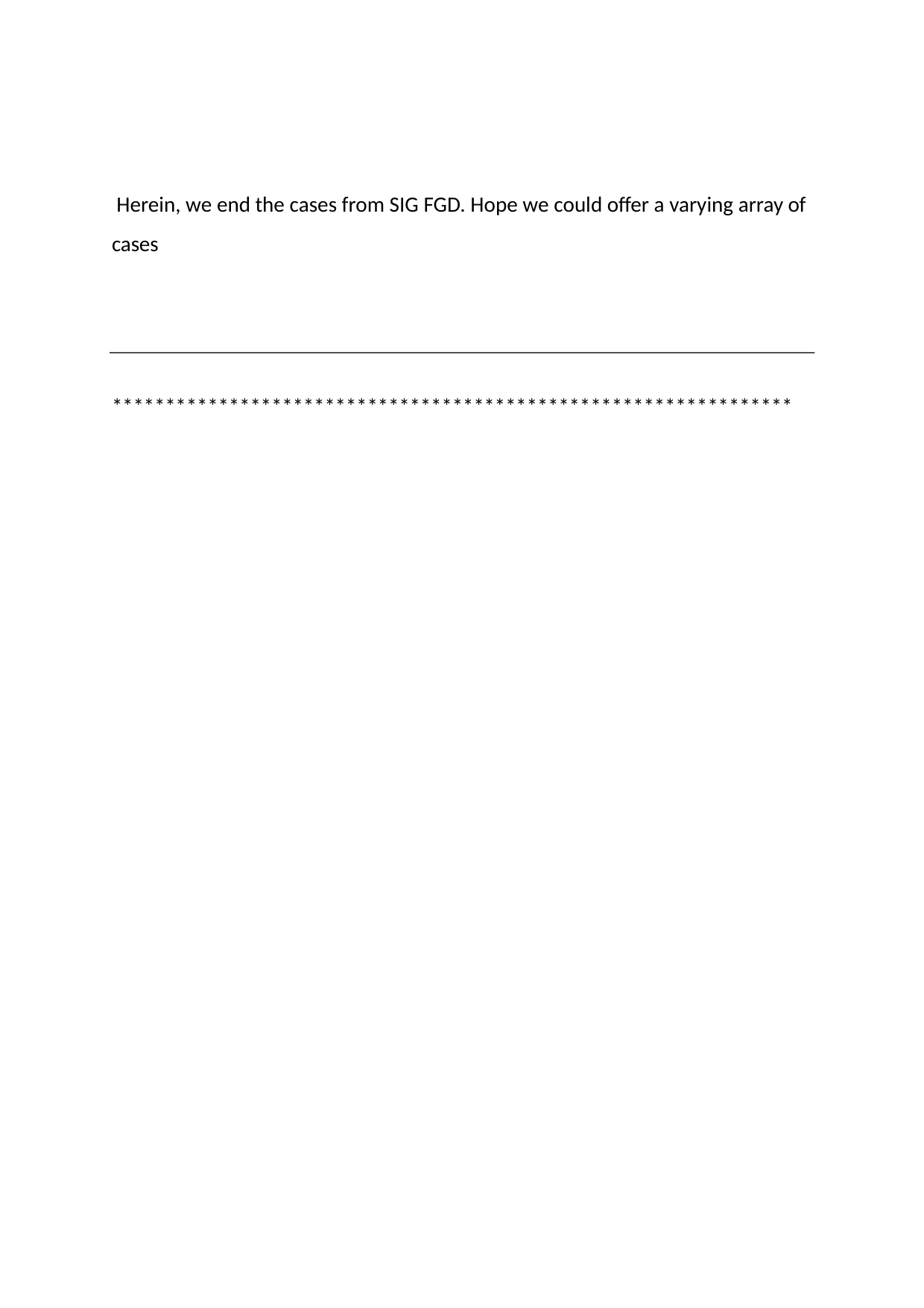

Herein, we end the cases from SIG FGD. Hope we could offer a varying array of cases

****************************************************************